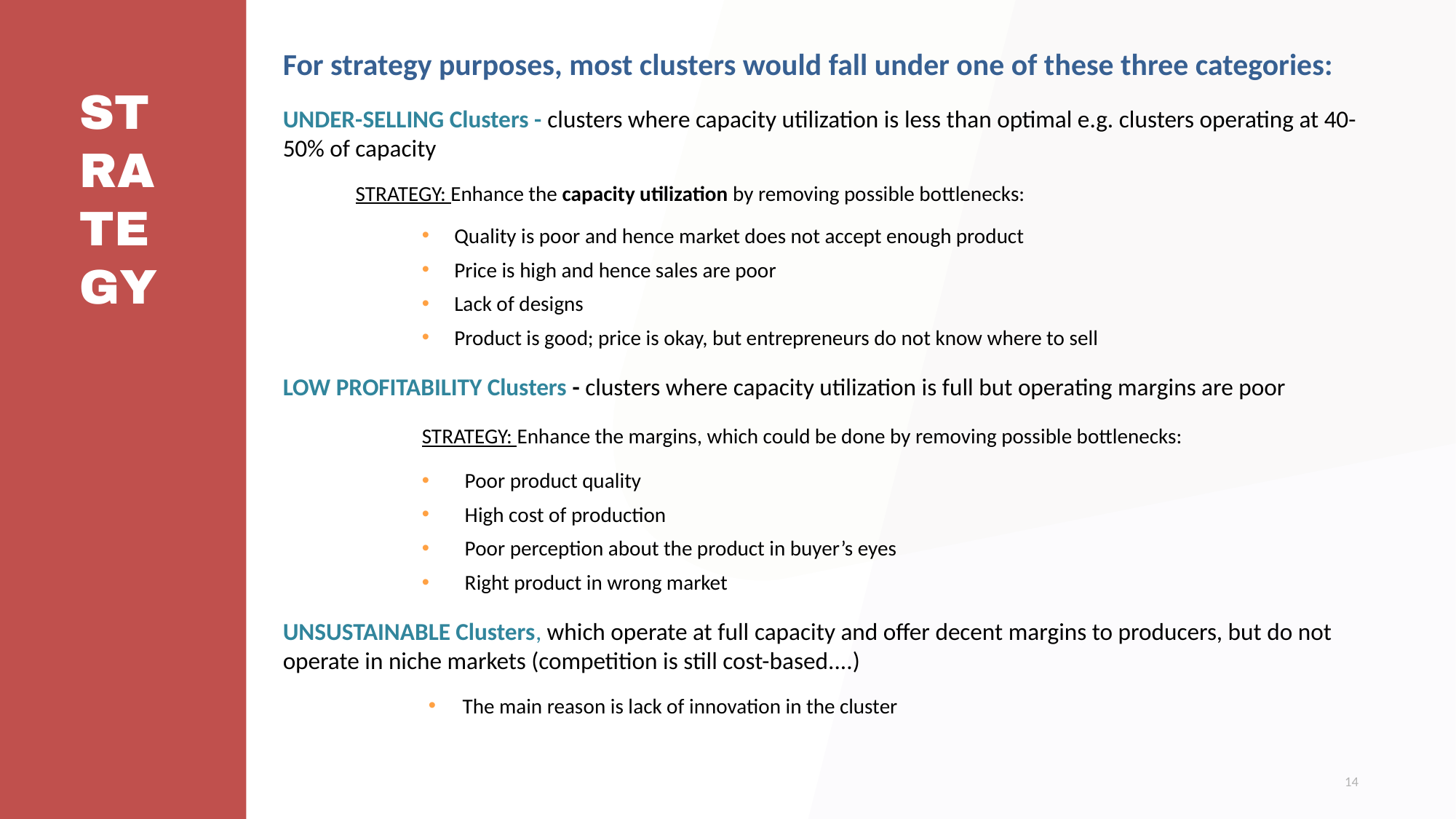

For strategy purposes, most clusters would fall under one of these three categories:
UNDER-SELLING Clusters - clusters where capacity utilization is less than optimal e.g. clusters operating at 40-50% of capacity
STRATEGY: Enhance the capacity utilization by removing possible bottlenecks:
Quality is poor and hence market does not accept enough product
Price is high and hence sales are poor
Lack of designs
Product is good; price is okay, but entrepreneurs do not know where to sell

LOW PROFITABILITY Clusters - clusters where capacity utilization is full but operating margins are poor
	STRATEGY: Enhance the margins, which could be done by removing possible bottlenecks:
Poor product quality
High cost of production
Poor perception about the product in buyer’s eyes
Right product in wrong market

UNSUSTAINABLE Clusters, which operate at full capacity and offer decent margins to producers, but do not operate in niche markets (competition is still cost-based....)
The main reason is lack of innovation in the cluster

STRATEGY
14